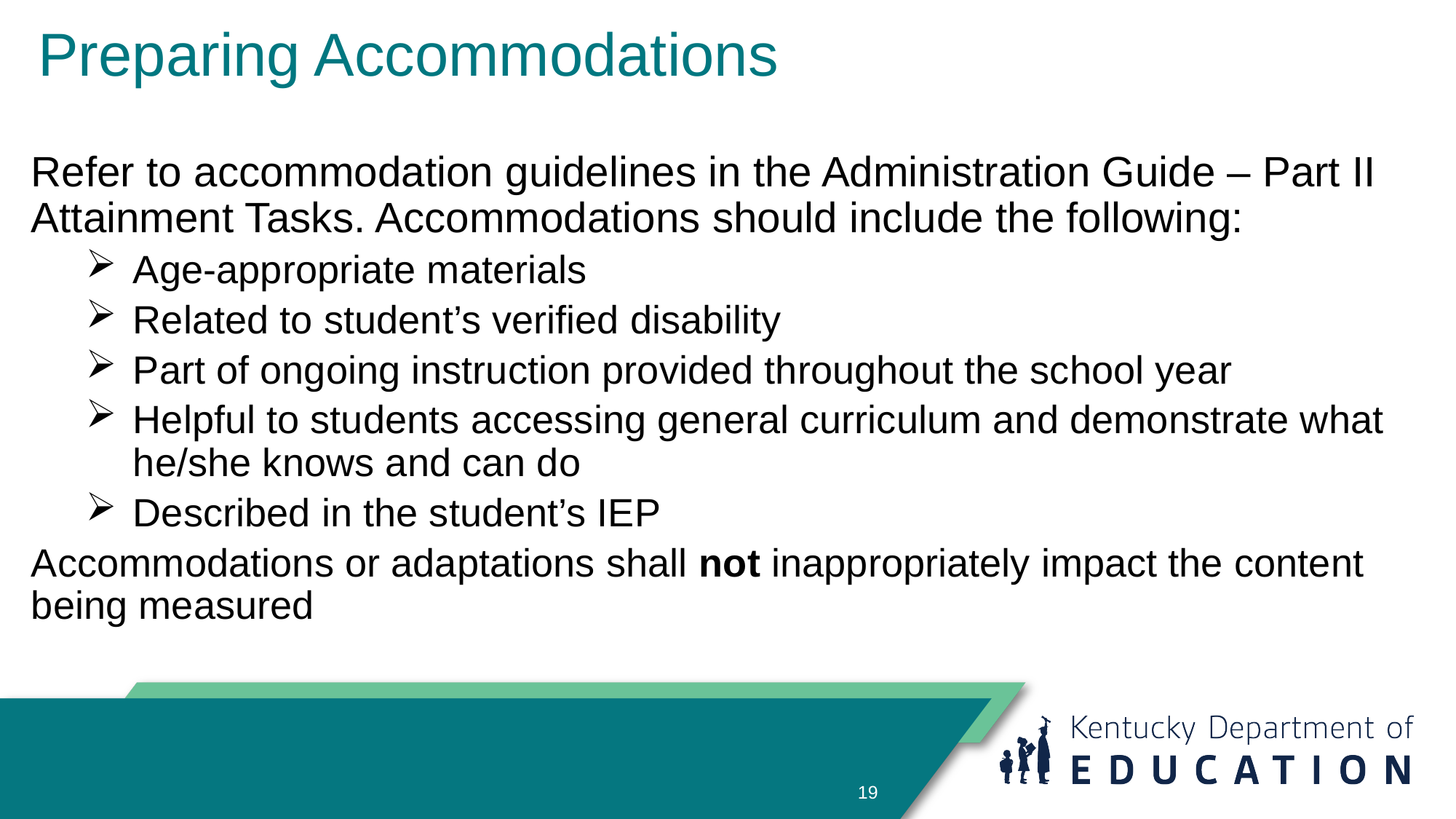

# Preparing Accommodations
Refer to accommodation guidelines in the Administration Guide – Part II Attainment Tasks. Accommodations should include the following:
Age-appropriate materials
Related to student’s verified disability
Part of ongoing instruction provided throughout the school year
Helpful to students accessing general curriculum and demonstrate what he/she knows and can do
Described in the student’s IEP
Accommodations or adaptations shall not inappropriately impact the content being measured